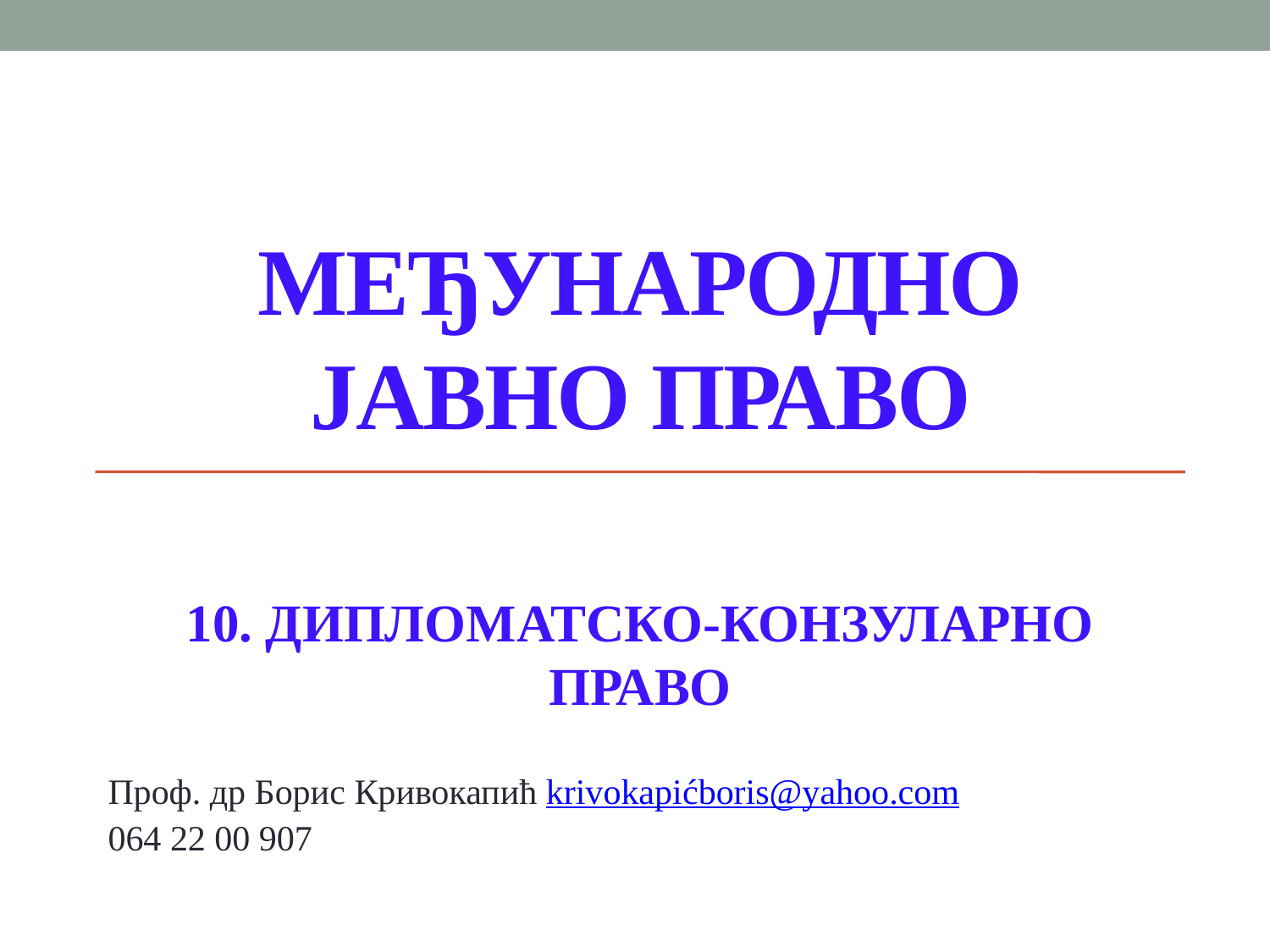

# МЕЂУНАРОДНО јавно право

10. ДИПЛОМАТСКО-КОНЗУЛАРНО ПРАВО

Проф. др Борис Кривокапић krivokapićboris@yahoo.com
064 22 00 907